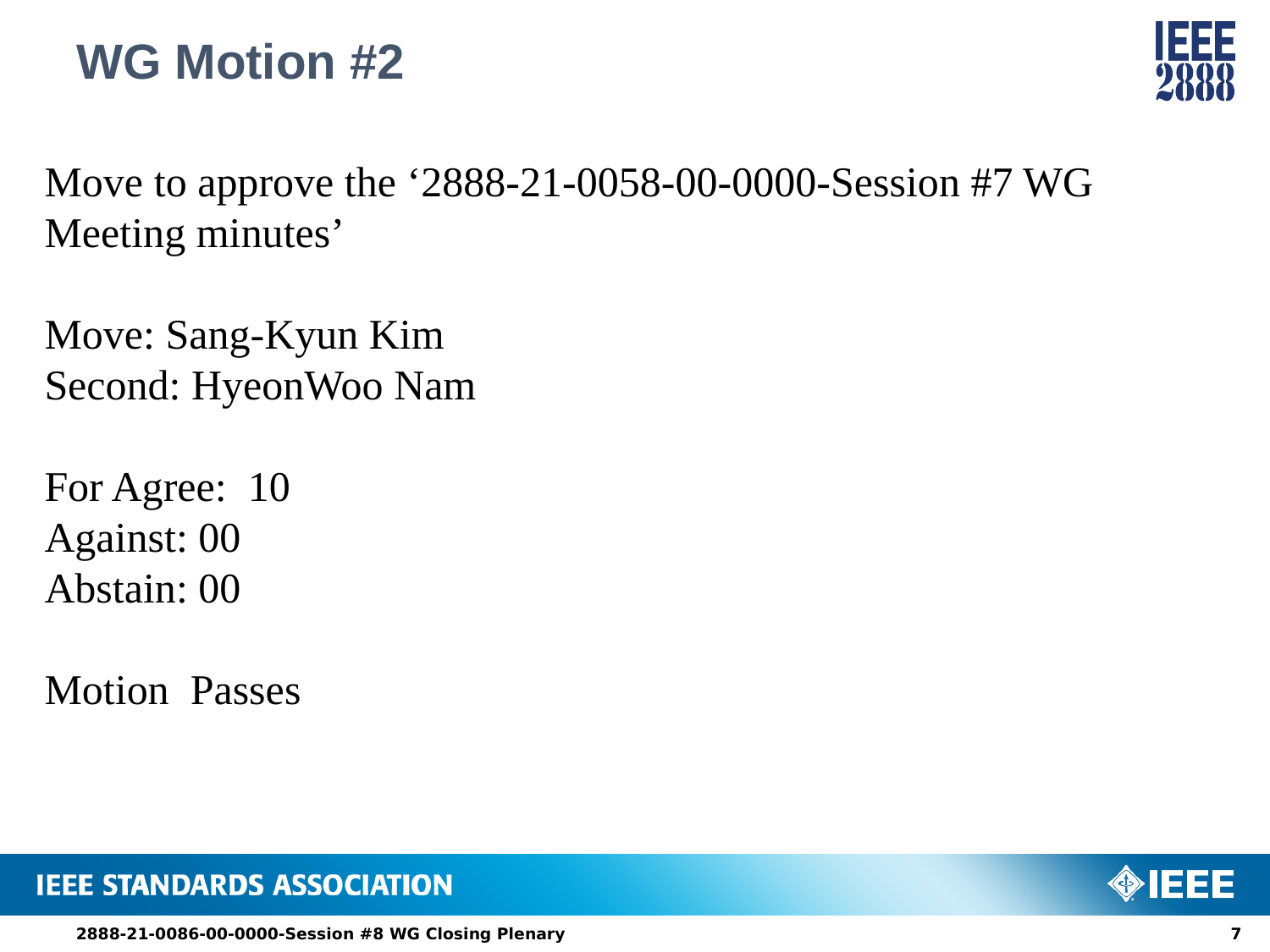

# WG Motion #2
Move to approve the ‘2888-21-0058-00-0000-Session #7 WG Meeting minutes’

Move: Sang-Kyun Kim
Second: HyeonWoo Nam

For Agree:  10
Against: 00
Abstain: 00

Motion  Passes
2888-21-0086-00-0000-Session #8 WG Closing Plenary
7